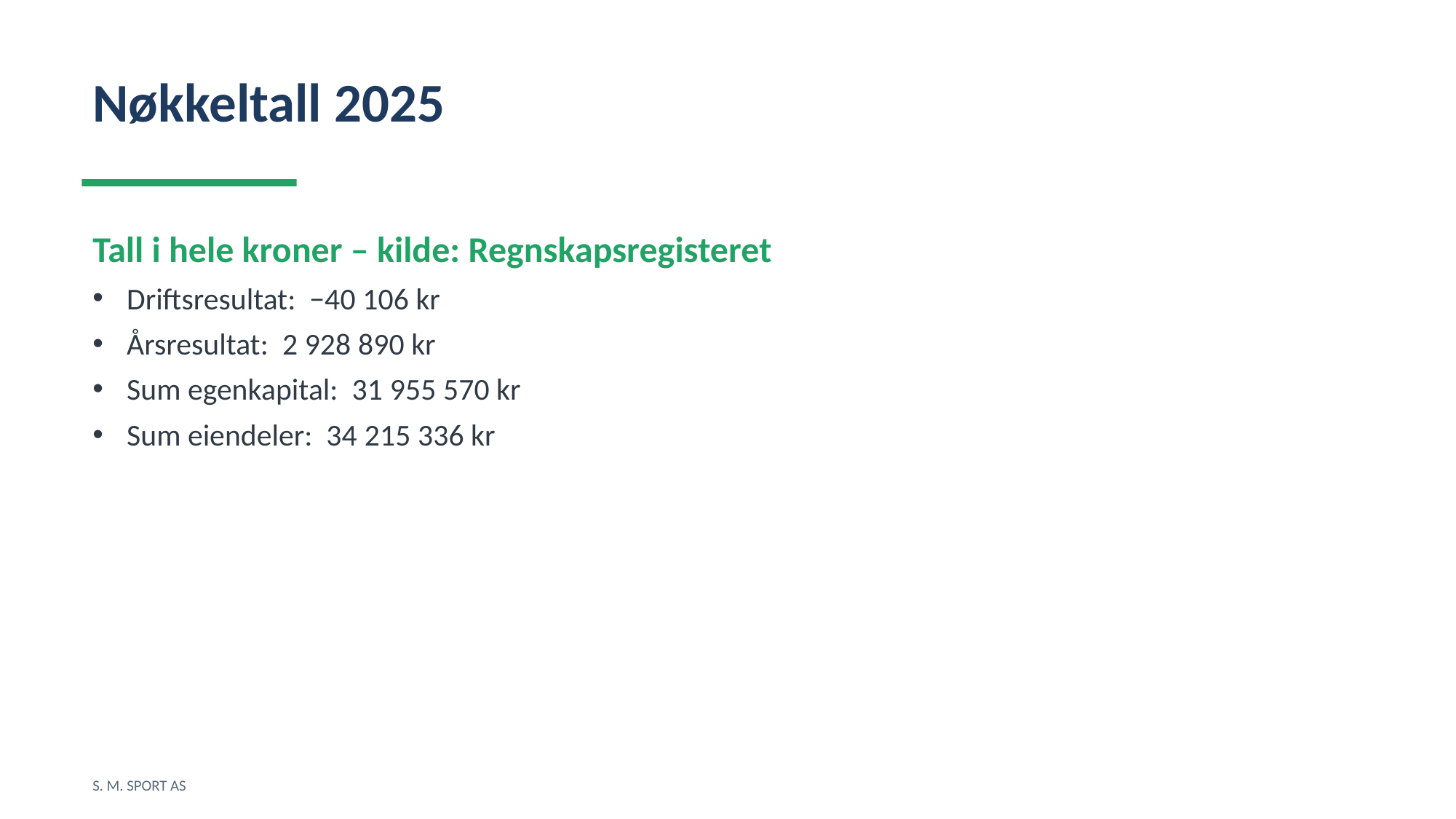

Nøkkeltall 2025

Tall i hele kroner – kilde: Regnskapsregisteret
Driftsresultat:  −40 106 kr
Årsresultat:  2 928 890 kr
Sum egenkapital:  31 955 570 kr
Sum eiendeler:  34 215 336 kr
S. M. SPORT AS